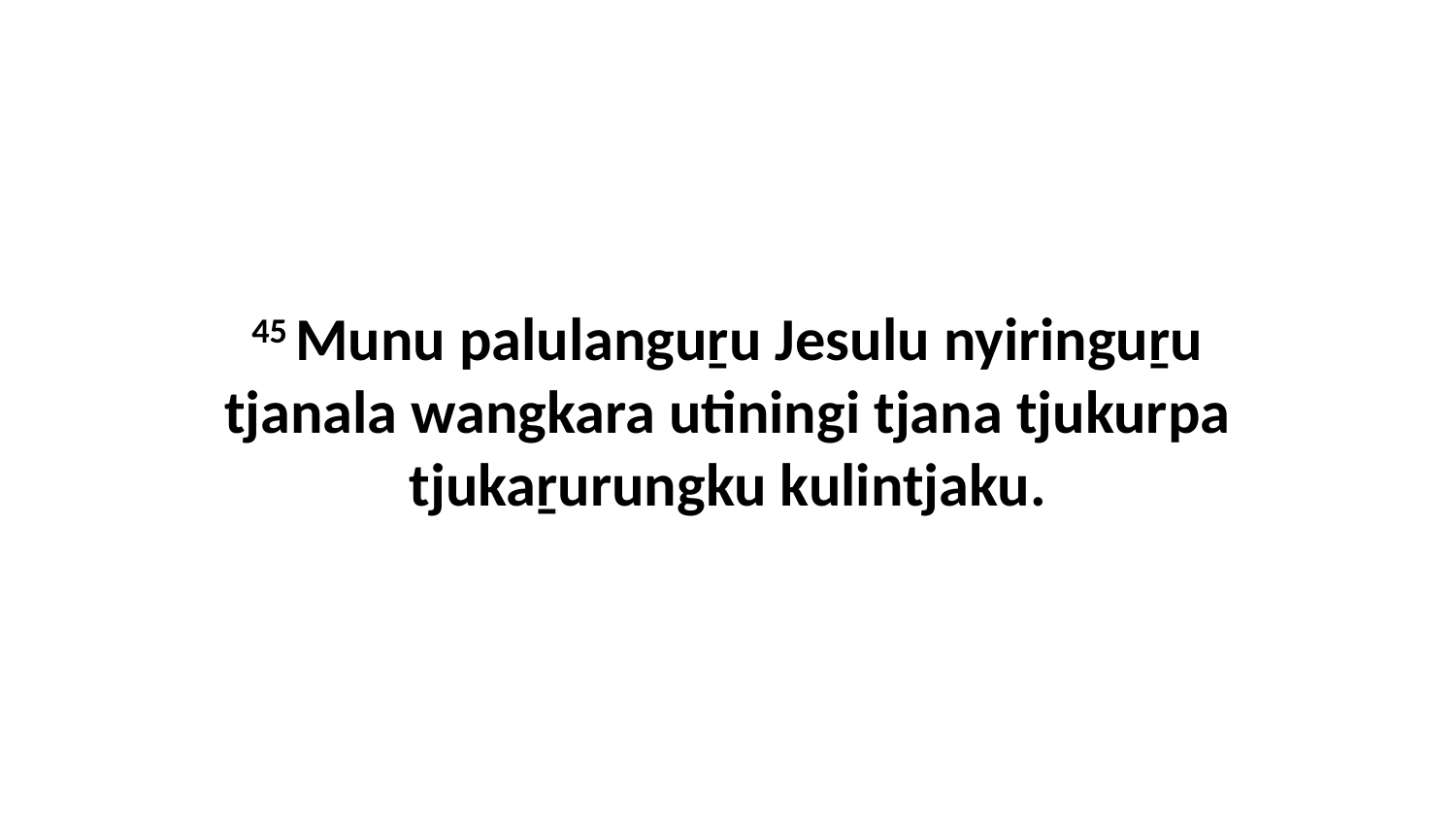

45 Munu palulanguṟu Jesulu nyiringuṟu tjanala wangkara utiningi tjana tjukurpa tjukaṟurungku kulintjaku.